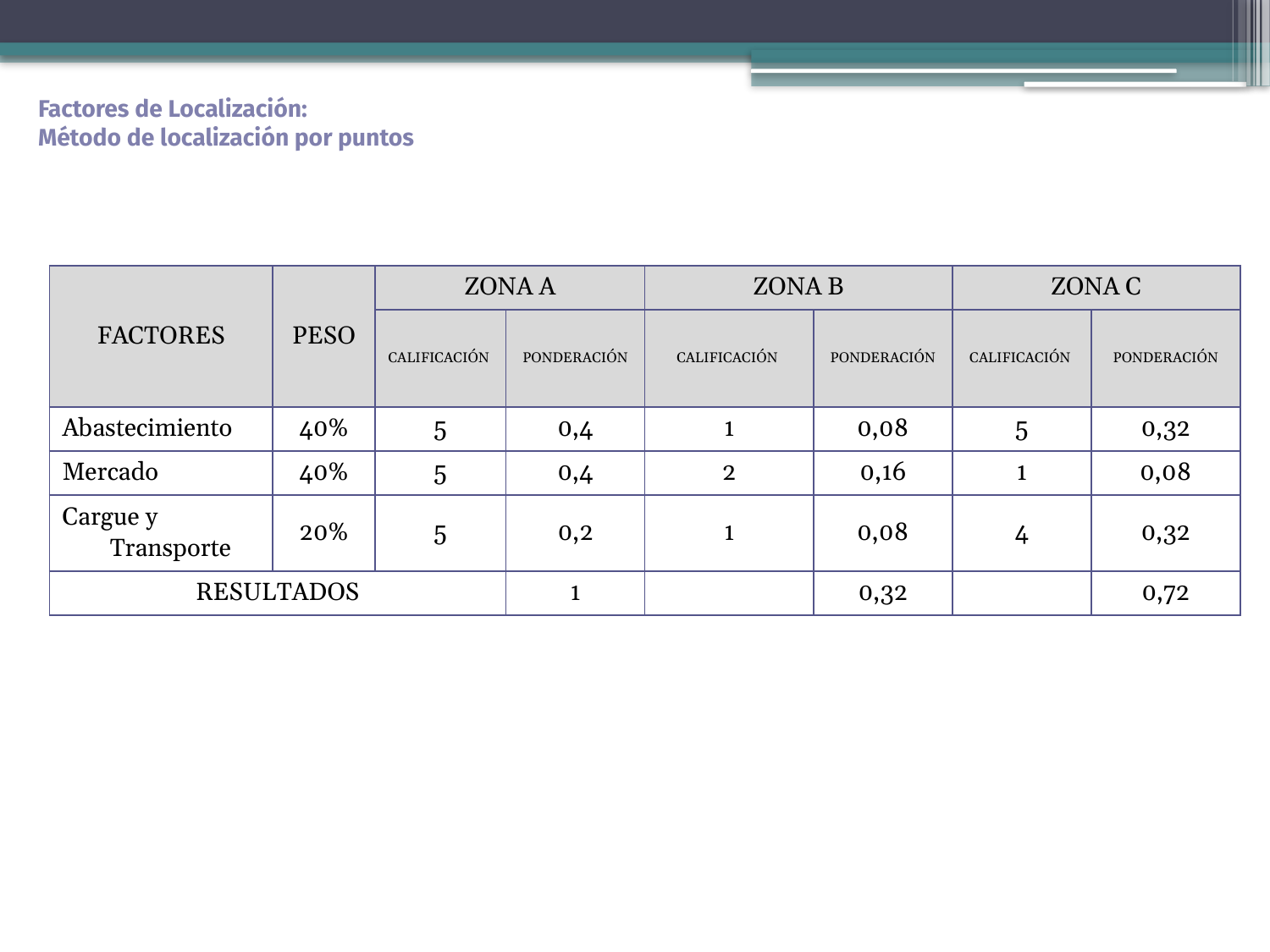

# Factores de Localización: Método de localización por puntos
| FACTORES | PESO | ZONA A |  | ZONA B |  | ZONA C |  |
| --- | --- | --- | --- | --- | --- | --- | --- |
|  |  | CALIFICACIÓN | PONDERACIÓN | CALIFICACIÓN | PONDERACIÓN | CALIFICACIÓN | PONDERACIÓN |
| Abastecimiento | 40% | 5 | 0,4 | 1 | 0,08 | 5 | 0,32 |
| Mercado | 40% | 5 | 0,4 | 2 | 0,16 | 1 | 0,08 |
| Cargue y Transporte | 20% | 5 | 0,2 | 1 | 0,08 | 4 | 0,32 |
| RESULTADOS |  |  | 1 |  | 0,32 |  | 0,72 |